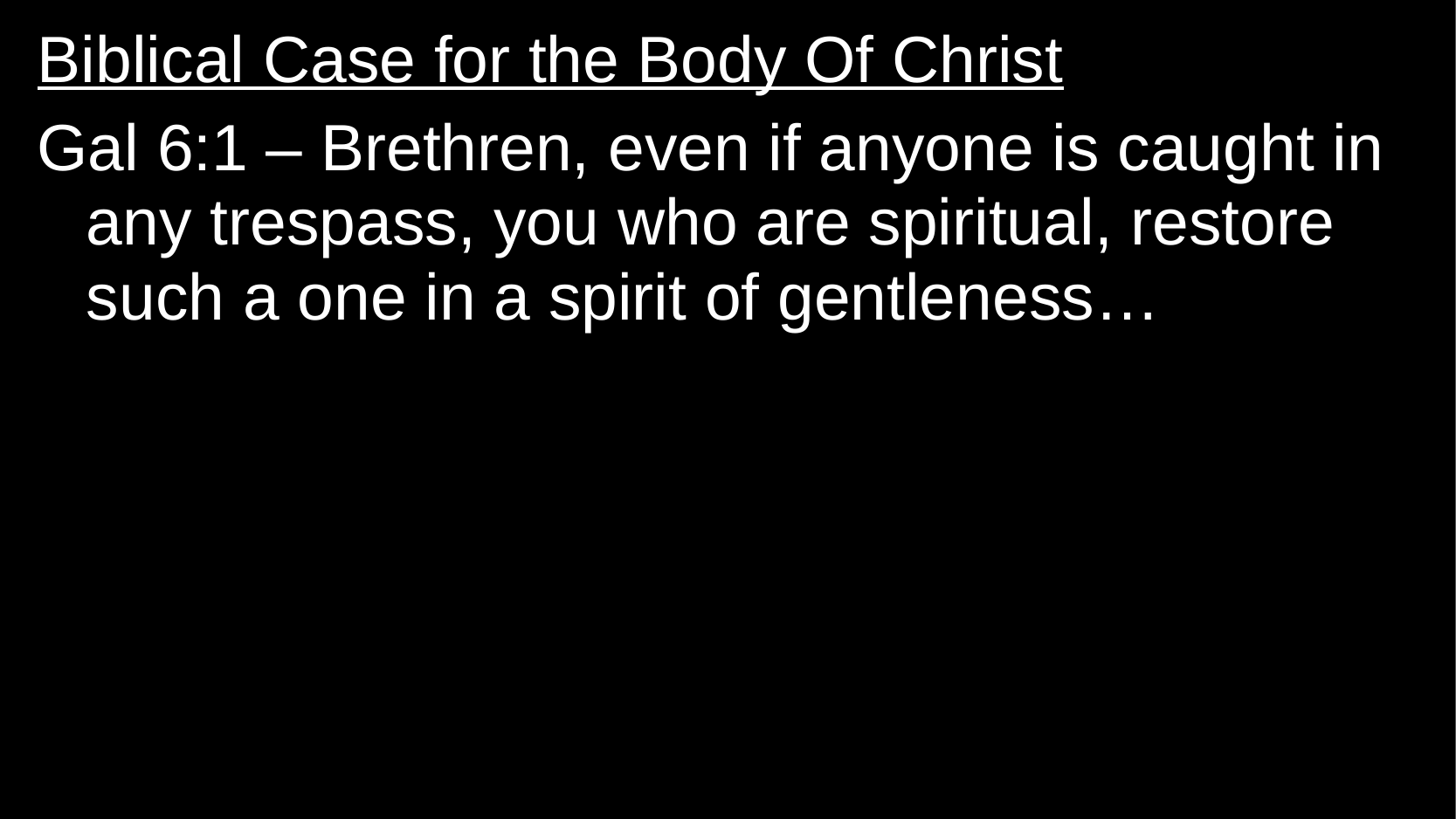

Biblical Case for the Body Of Christ
Gal 6:1 – Brethren, even if anyone is caught in any trespass, you who are spiritual, restore such a one in a spirit of gentleness…
#